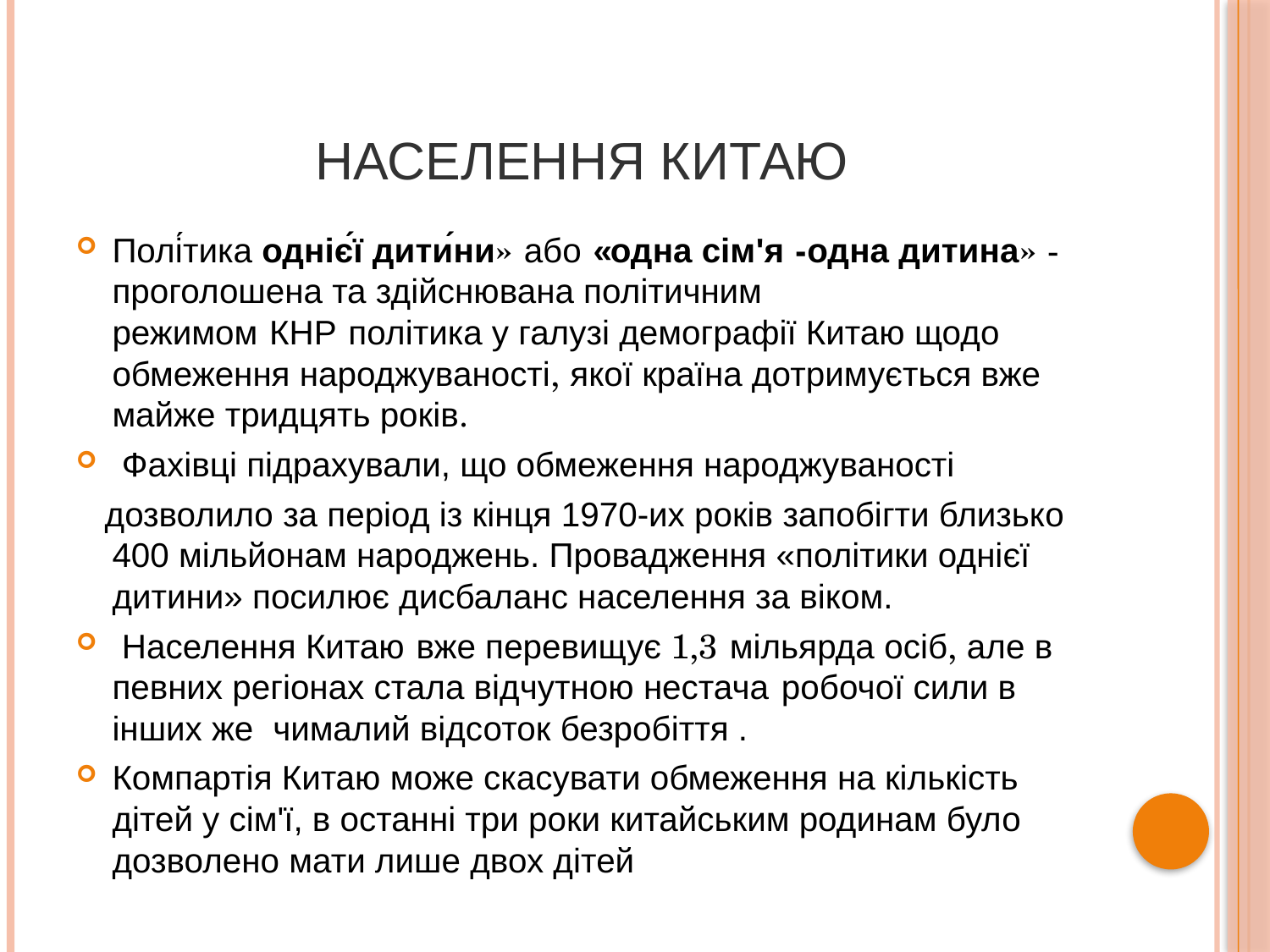

# Населення Китаю
Полі́тика одніє́ї дити́ни» або «одна сім'я -одна дитина» - проголошена та здійснювана політичним режимом КНР політика у галузі демографії Китаю щодо обмеження народжуваності, якої країна дотримується вже майже тридцять років.
 Фахівці підрахували, що обмеження народжуваності
   дозволило за період із кінця 1970-их років запобігти близько 400 мільйонам народжень. Провадження «політики однієї дитини» посилює дисбаланс населення за віком.
 Населення Китаю вже перевищує 1,3 мільярда осіб, але в певних регіонах стала відчутною нестача робочої сили в інших же  чималий відсоток безробіття .
Компартія Китаю може скасувати обмеження на кількість дітей у сім'ї, в останні три роки китайським родинам було дозволено мати лише двох дітей